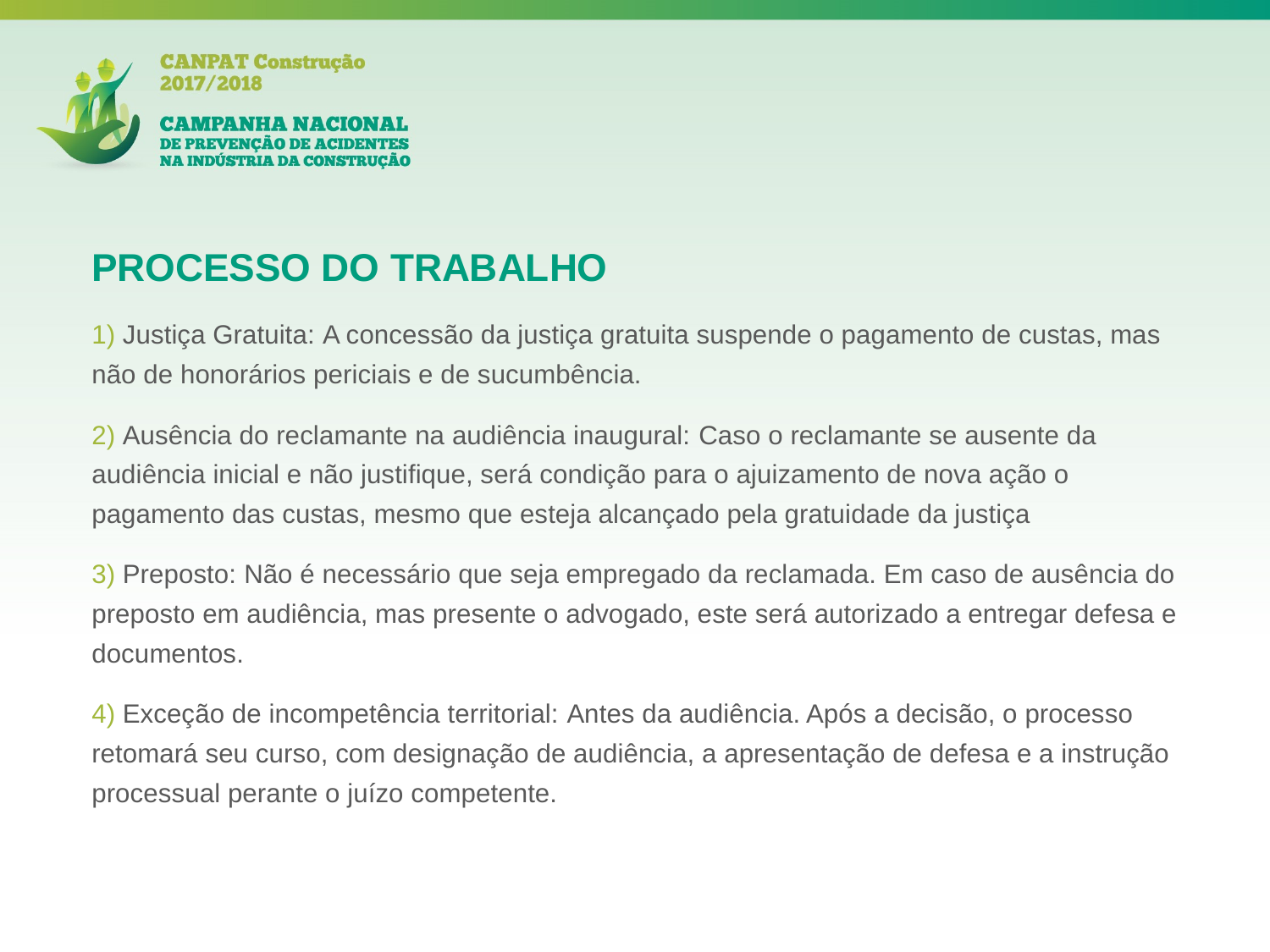

PROCESSO DO TRABALHO
1) Justiça Gratuita: A concessão da justiça gratuita suspende o pagamento de custas, mas não de honorários periciais e de sucumbência.
2) Ausência do reclamante na audiência inaugural: Caso o reclamante se ausente da audiência inicial e não justifique, será condição para o ajuizamento de nova ação o pagamento das custas, mesmo que esteja alcançado pela gratuidade da justiça
3) Preposto: Não é necessário que seja empregado da reclamada. Em caso de ausência do preposto em audiência, mas presente o advogado, este será autorizado a entregar defesa e documentos.
4) Exceção de incompetência territorial: Antes da audiência. Após a decisão, o processo retomará seu curso, com designação de audiência, a apresentação de defesa e a instrução processual perante o juízo competente.